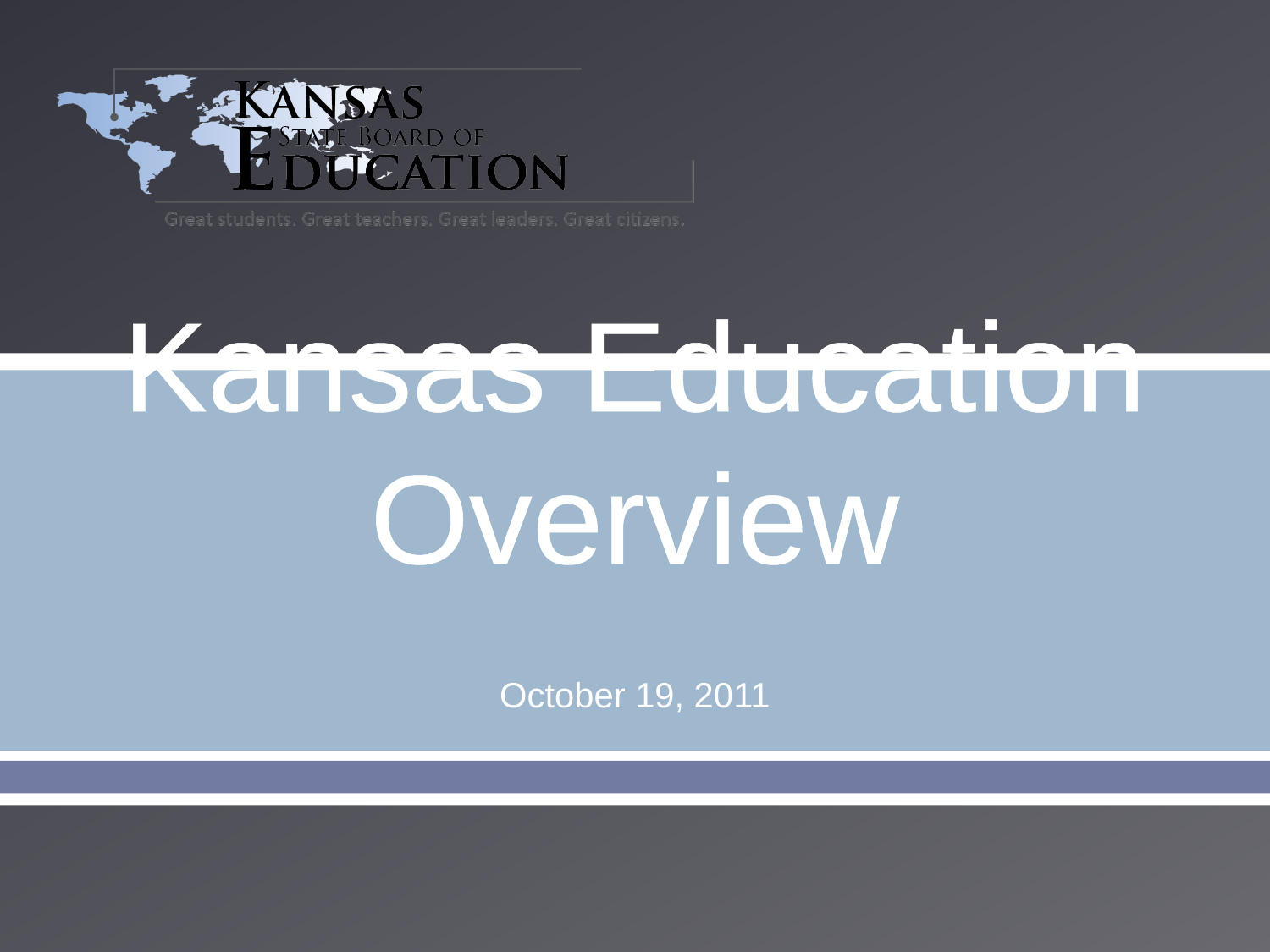

# Kansas Education Overview
October 19, 2011